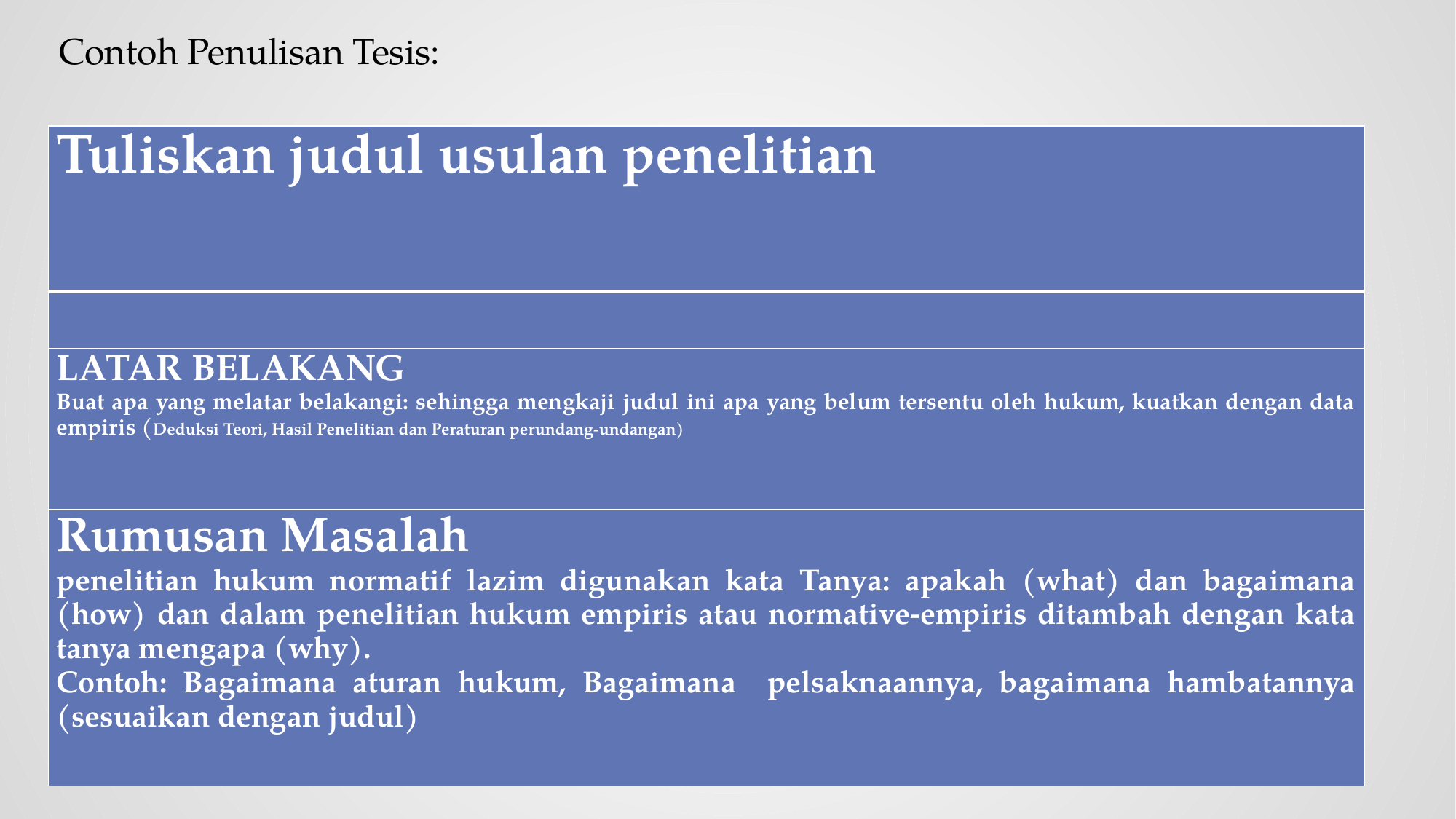

Contoh Penulisan Tesis:
| Tuliskan judul usulan penelitian |
| --- |
|  |
| LATAR BELAKANG Buat apa yang melatar belakangi: sehingga mengkaji judul ini apa yang belum tersentu oleh hukum, kuatkan dengan data empiris (Deduksi Teori, Hasil Penelitian dan Peraturan perundang-undangan) |
| Rumusan Masalah penelitian hukum normatif lazim digunakan kata Tanya: apakah (what) dan bagaimana (how) dan dalam penelitian hukum empiris atau normative-empiris ditambah dengan kata tanya mengapa (why). Contoh: Bagaimana aturan hukum, Bagaimana pelsaknaannya, bagaimana hambatannya (sesuaikan dengan judul) |